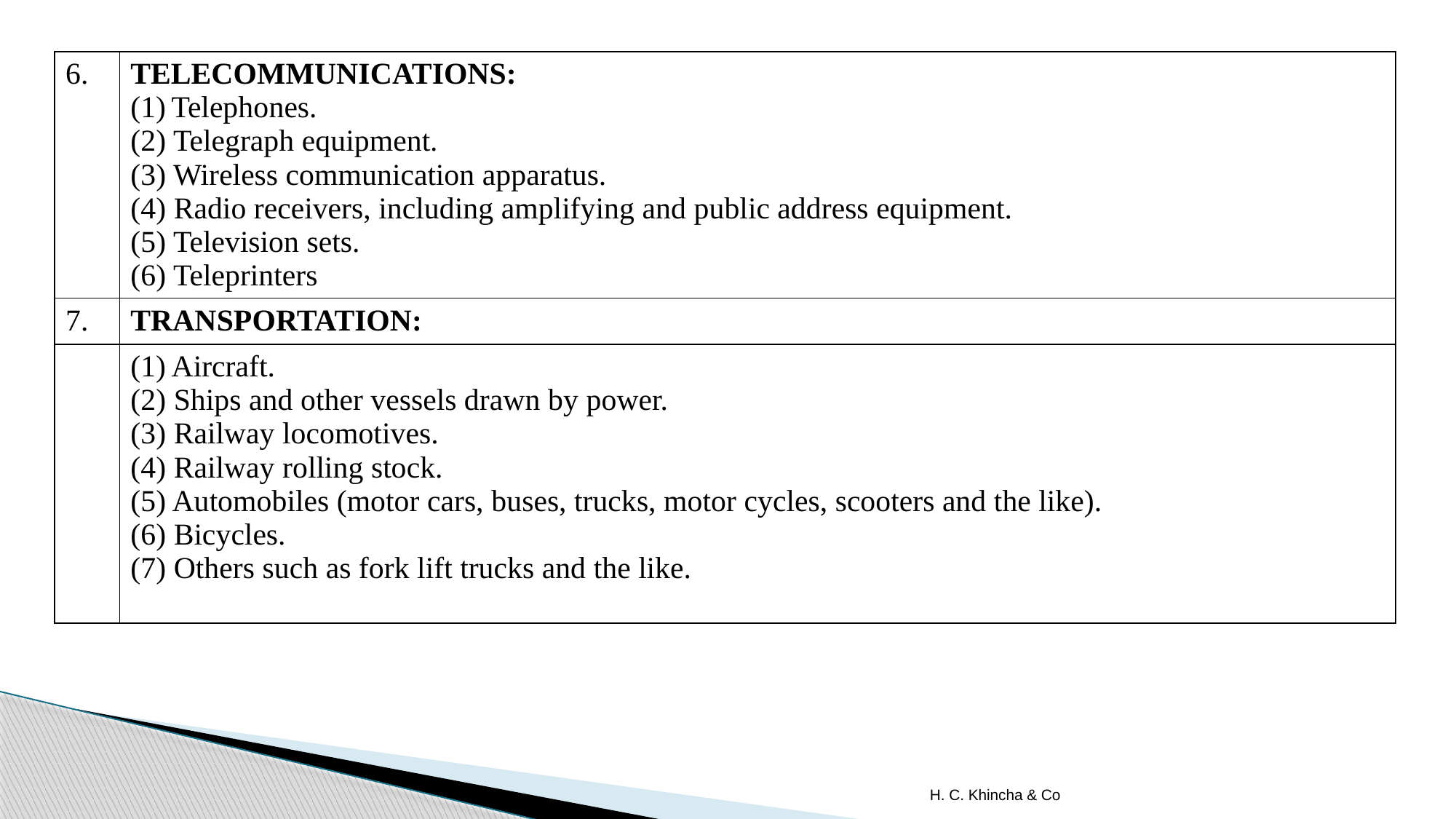

| 6. | TELECOMMUNICATIONS: Telephones. (2) Telegraph equipment. (3) Wireless communication apparatus. (4) Radio receivers, including amplifying and public address equipment. (5) Television sets. (6) Teleprinters |
| --- | --- |
| 7. | TRANSPORTATION: |
|  | Aircraft. (2) Ships and other vessels drawn by power. (3) Railway locomotives. (4) Railway rolling stock. (5) Automobiles (motor cars, buses, trucks, motor cycles, scooters and the like). (6) Bicycles. (7) Others such as fork lift trucks and the like. |
H. C. Khincha & Co